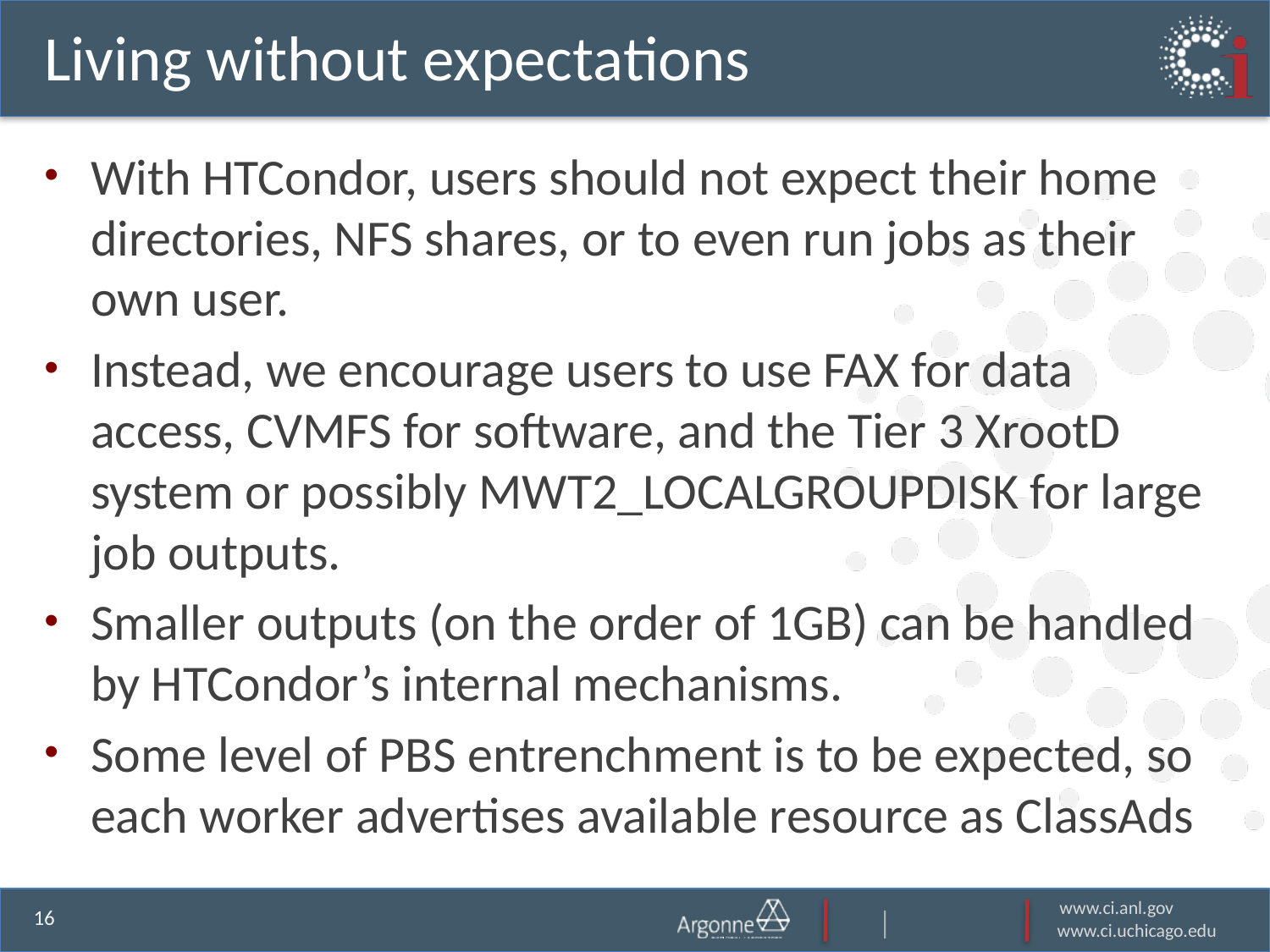

# Living without expectations
With HTCondor, users should not expect their home directories, NFS shares, or to even run jobs as their own user.
Instead, we encourage users to use FAX for data access, CVMFS for software, and the Tier 3 XrootD system or possibly MWT2_LOCALGROUPDISK for large job outputs.
Smaller outputs (on the order of 1GB) can be handled by HTCondor’s internal mechanisms.
Some level of PBS entrenchment is to be expected, so each worker advertises available resource as ClassAds